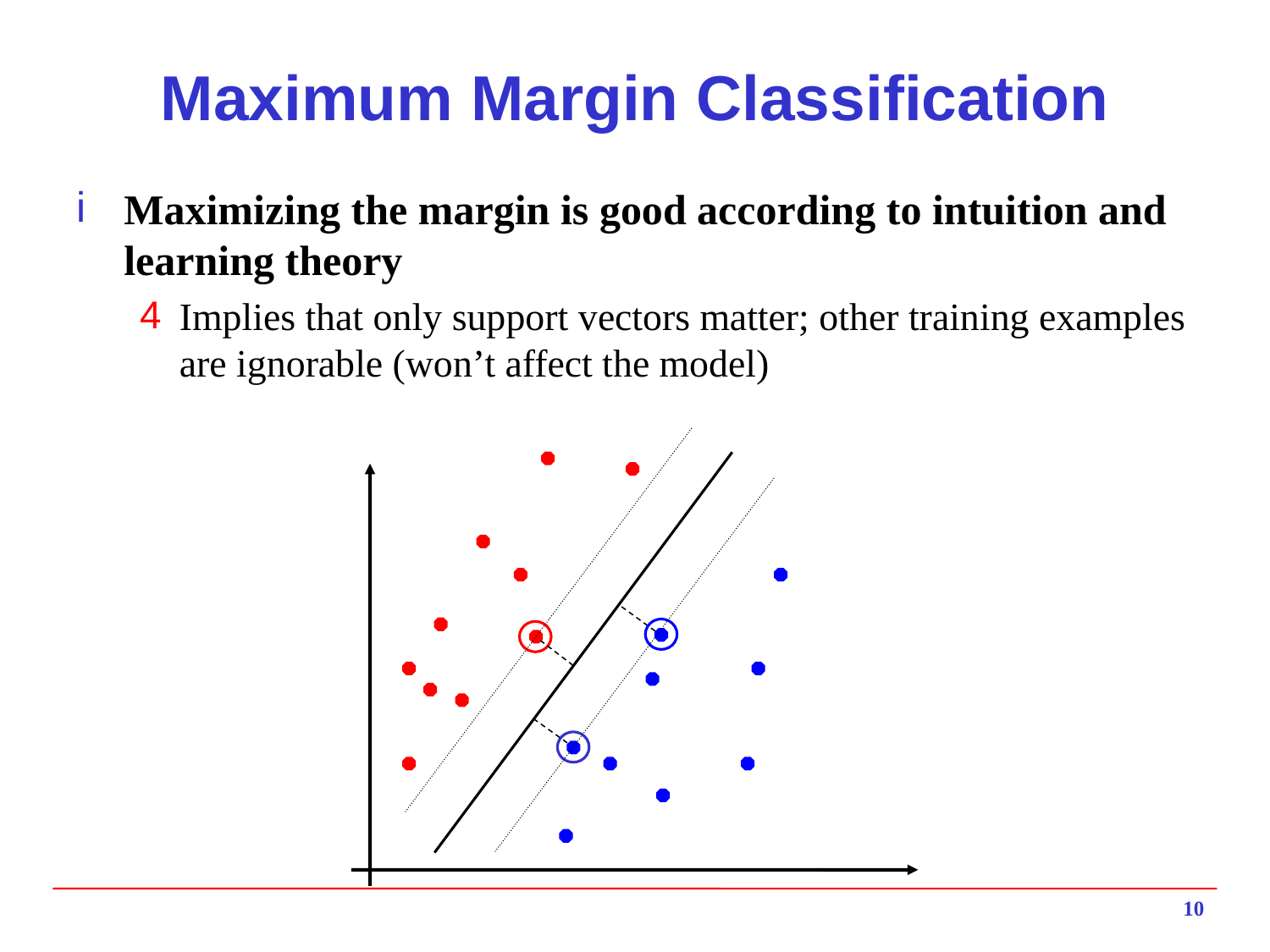

# Maximum Margin Classification
Maximizing the margin is good according to intuition and learning theory
Implies that only support vectors matter; other training examples are ignorable (won’t affect the model)

10